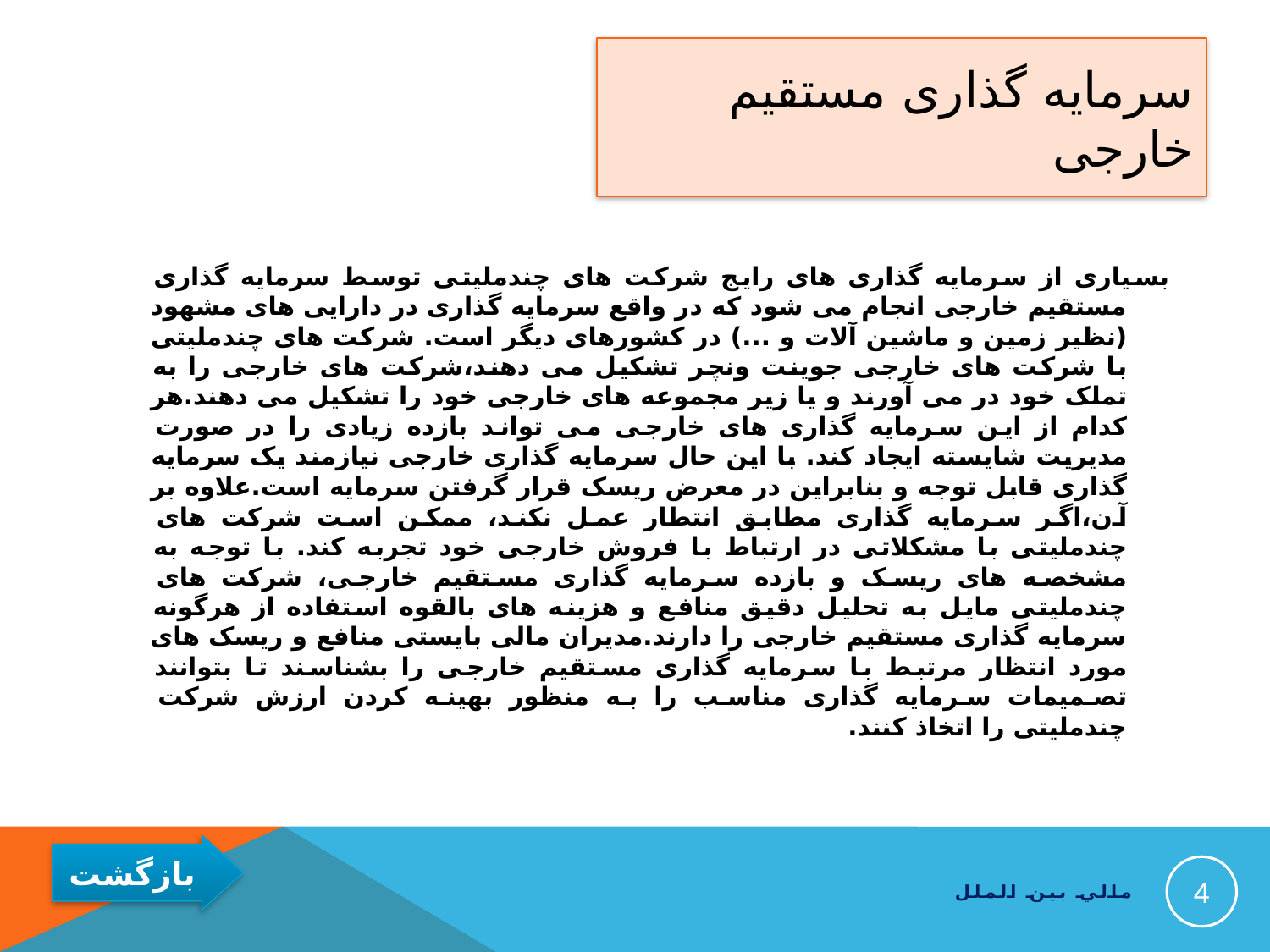

# سرمایه گذاری مستقیم خارجی
بسیاری از سرمایه گذاری های رایج شرکت های چندملیتی توسط سرمایه گذاری مستقیم خارجی انجام می شود که در واقع سرمایه گذاری در دارایی های مشهود (نظیر زمین و ماشین آلات و ...) در کشورهای دیگر است. شرکت های چندملیتی با شرکت های خارجی جوینت ونچر تشکیل می دهند،شرکت های خارجی را به تملک خود در می آورند و یا زیر مجموعه های خارجی خود را تشکیل می دهند.هر کدام از این سرمایه گذاری های خارجی می تواند بازده زیادی را در صورت مدیریت شایسته ایجاد کند. با این حال سرمایه گذاری خارجی نیازمند یک سرمایه گذاری قابل توجه و بنابراین در معرض ریسک قرار گرفتن سرمایه است.علاوه بر آن،اگر سرمایه گذاری مطابق انتطار عمل نکند، ممکن است شرکت های چندملیتی با مشکلاتی در ارتباط با فروش خارجی خود تجربه کند. با توجه به مشخصه های ریسک و بازده سرمایه گذاری مستقیم خارجی، شرکت های چندملیتی مایل به تحلیل دقیق منافع و هزینه های بالقوه استفاده از هرگونه سرمایه گذاری مستقیم خارجی را دارند.مدیران مالی بایستی منافع و ریسک های مورد انتظار مرتبط با سرمایه گذاری مستقیم خارجی را بشناسند تا بتوانند تصمیمات سرمایه گذاری مناسب را به منظور بهینه کردن ارزش شرکت چندملیتی را اتخاذ کنند.

4
مالي بين الملل